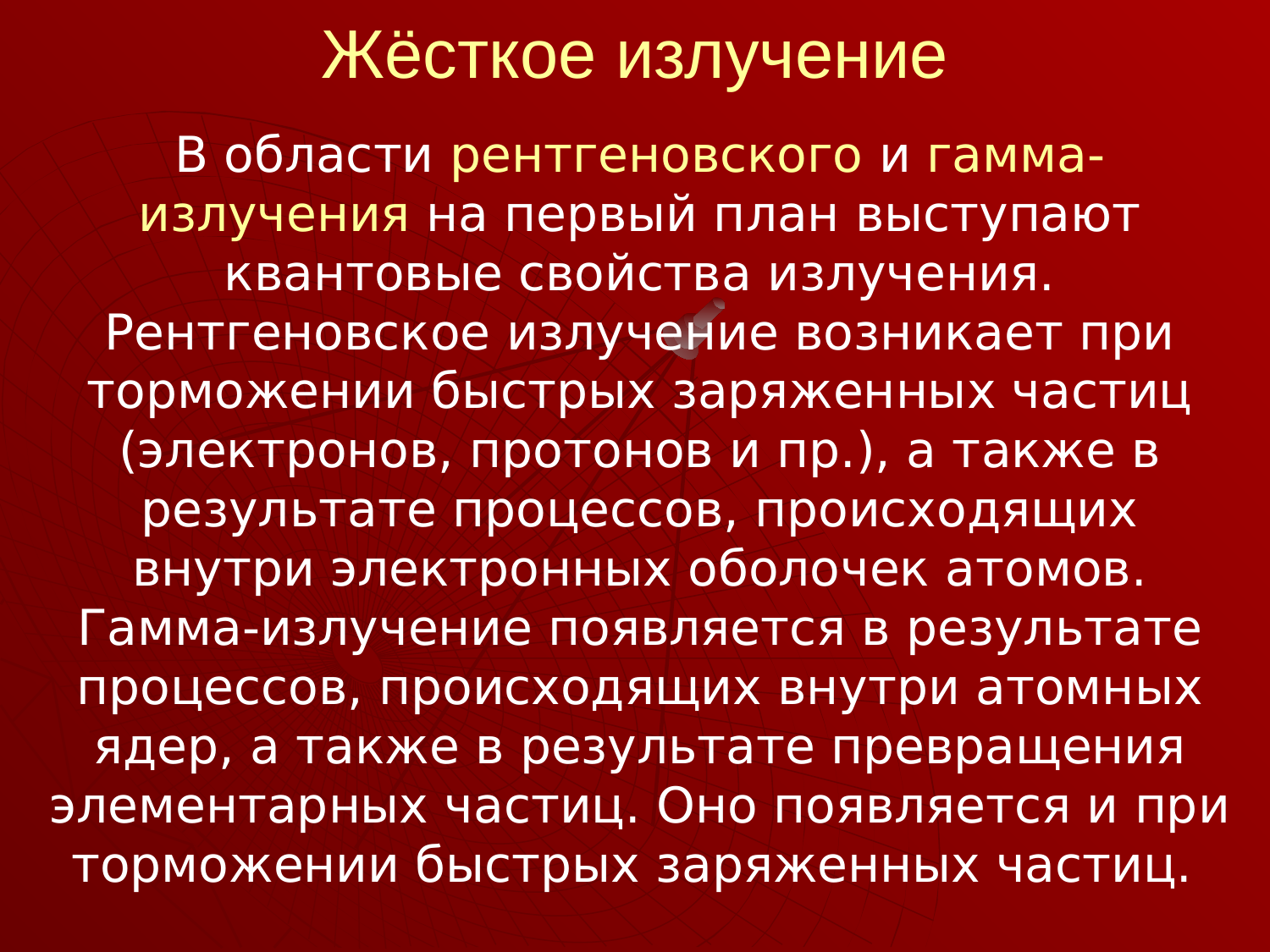

# Жёсткое излучение
В области рентгеновского и гамма-излучения на первый план выступают квантовые свойства излучения. Рентгеновское излучение возникает при торможении быстрых заряженных частиц (электронов, протонов и пр.), а также в результате процессов, происходящих внутри электронных оболочек атомов. Гамма-излучение появляется в результате процессов, происходящих внутри атомных ядер, а также в результате превращения элементарных частиц. Оно появляется и при торможении быстрых заряженных частиц.